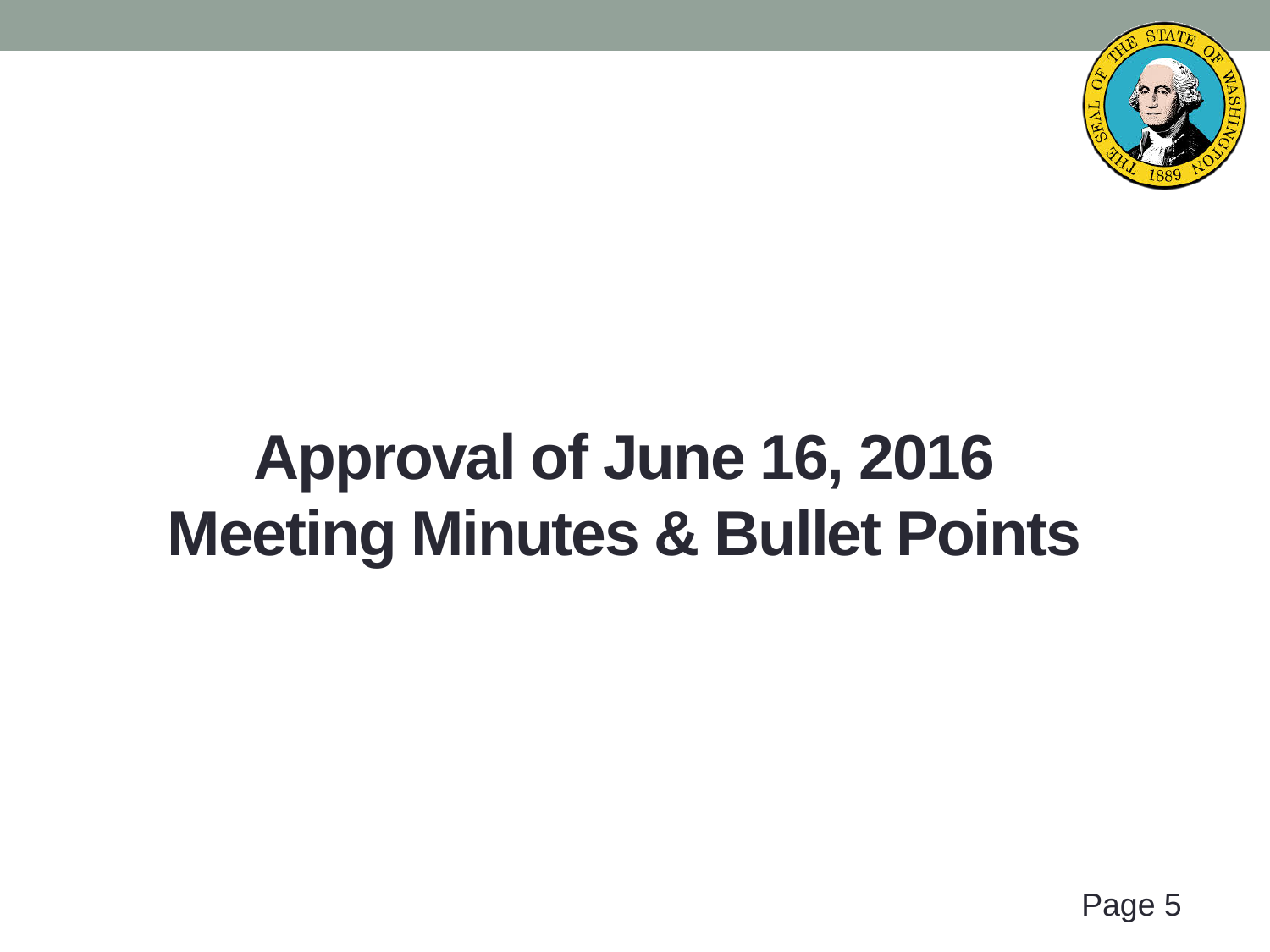

# Approval of June 16, 2016 Meeting Minutes & Bullet Points